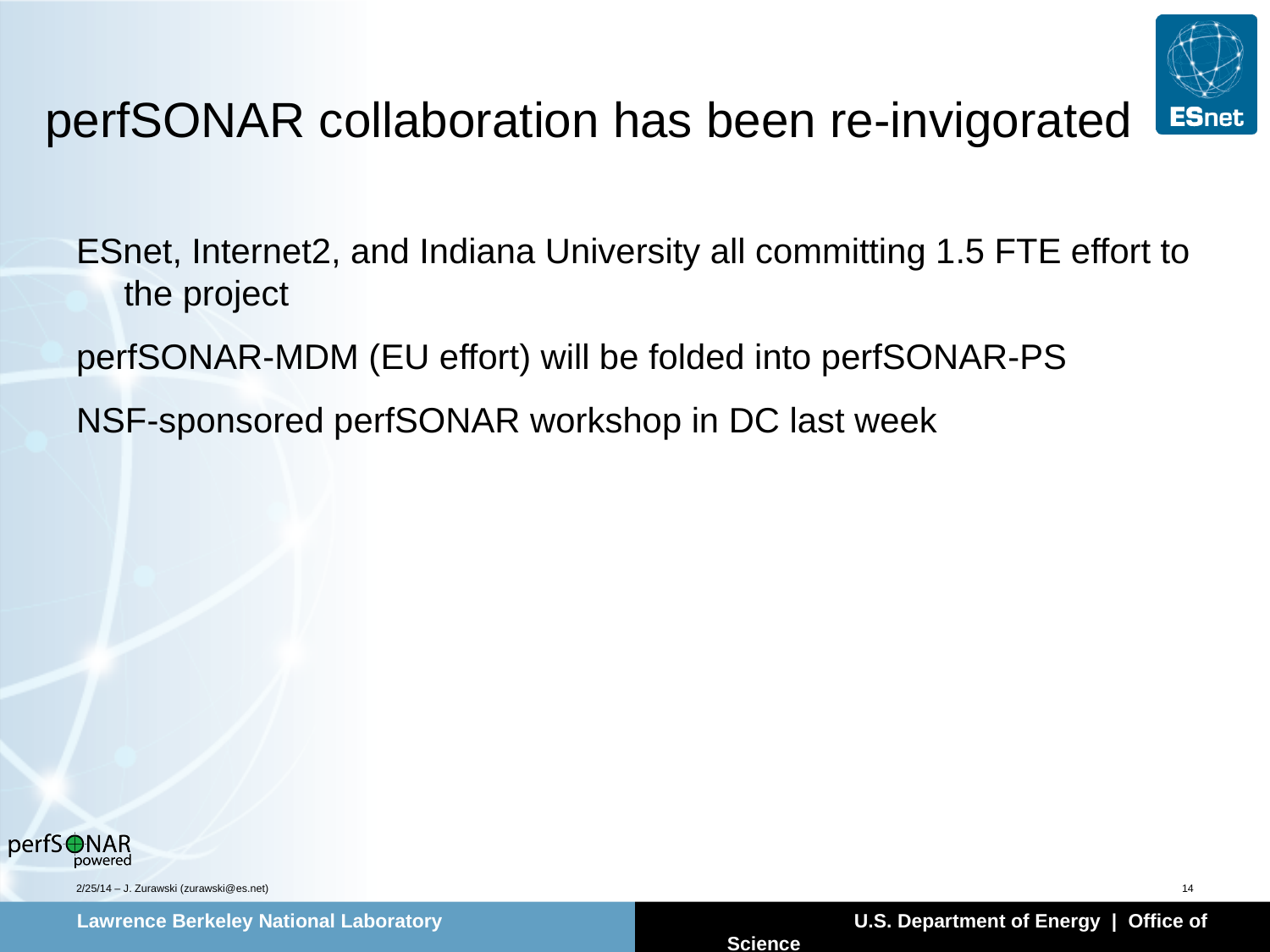

# perfSONAR collaboration has been re-invigorated
ESnet, Internet2, and Indiana University all committing 1.5 FTE effort to the project
perfSONAR-MDM (EU effort) will be folded into perfSONAR-PS
NSF-sponsored perfSONAR workshop in DC last week
2/25/14 – J. Zurawski (zurawski@es.net)
14